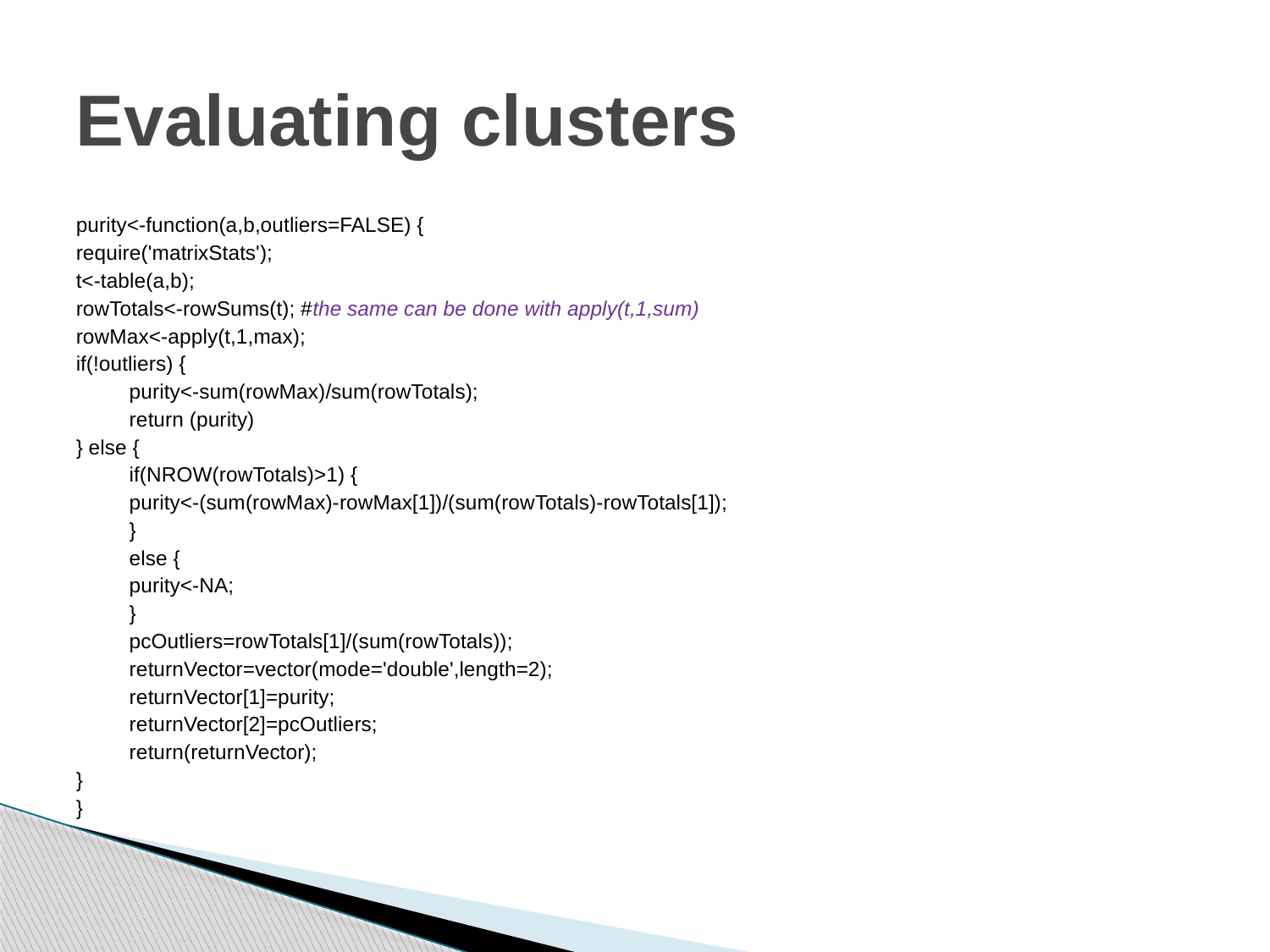

# Evaluating clusters
purity<-function(a,b,outliers=FALSE) {
require('matrixStats');
t<-table(a,b);
rowTotals<-rowSums(t); #the same can be done with apply(t,1,sum)
rowMax<-apply(t,1,max);
if(!outliers) {
	purity<-sum(rowMax)/sum(rowTotals);
	return (purity)
} else {
	if(NROW(rowTotals)>1) {
		purity<-(sum(rowMax)-rowMax[1])/(sum(rowTotals)-rowTotals[1]);
	}
	else {
		purity<-NA;
	}
	pcOutliers=rowTotals[1]/(sum(rowTotals));
	returnVector=vector(mode='double',length=2);
	returnVector[1]=purity;
	returnVector[2]=pcOutliers;
	return(returnVector);
}
}